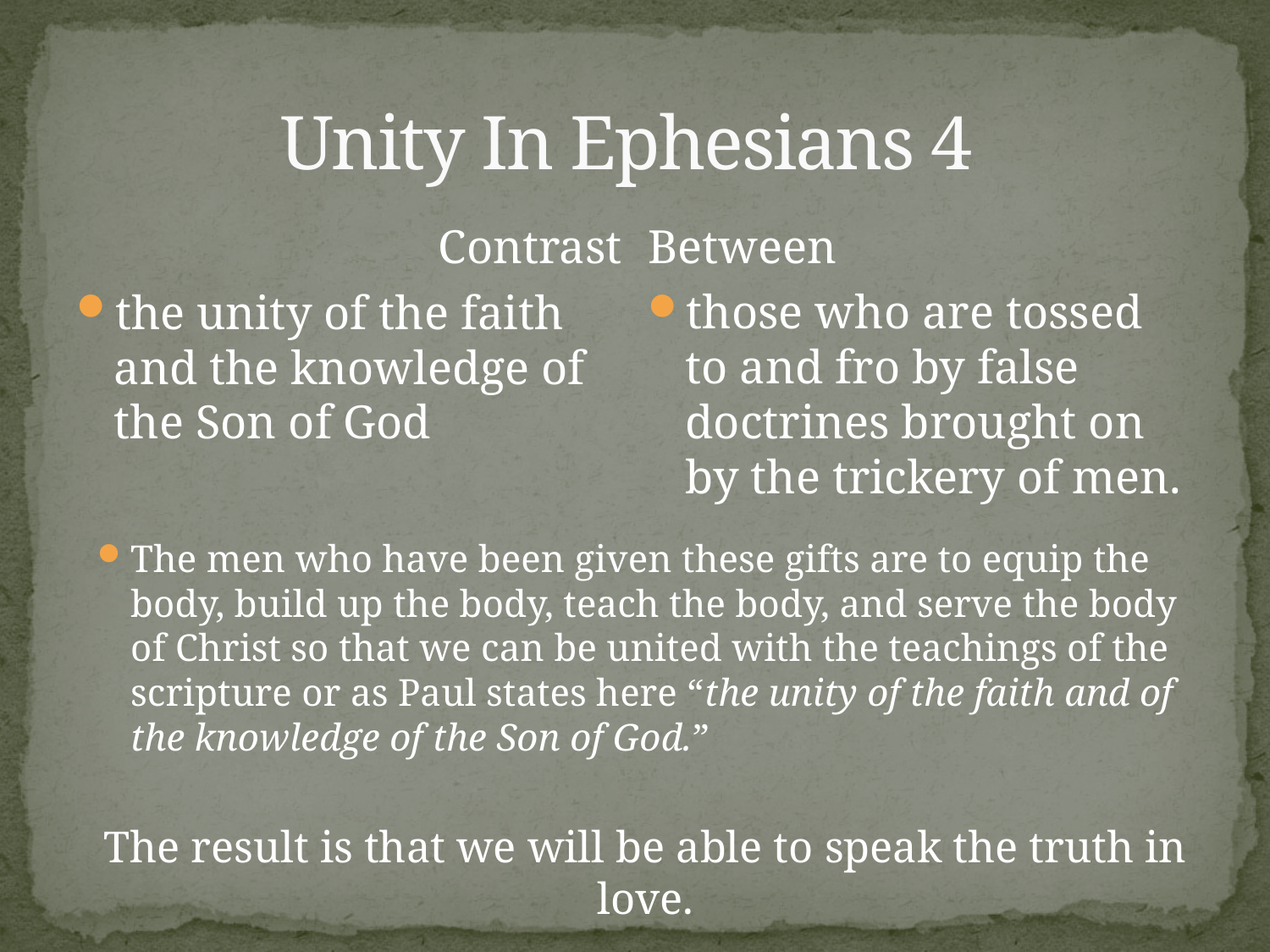

# Unity In Ephesians 4
Contrast
the unity of the faith and the knowledge of the Son of God

Between
those who are tossed to and fro by false doctrines brought on by the trickery of men.

The men who have been given these gifts are to equip the body, build up the body, teach the body, and serve the body of Christ so that we can be united with the teachings of the scripture or as Paul states here “the unity of the faith and of the knowledge of the Son of God.”

The result is that we will be able to speak the truth in love.